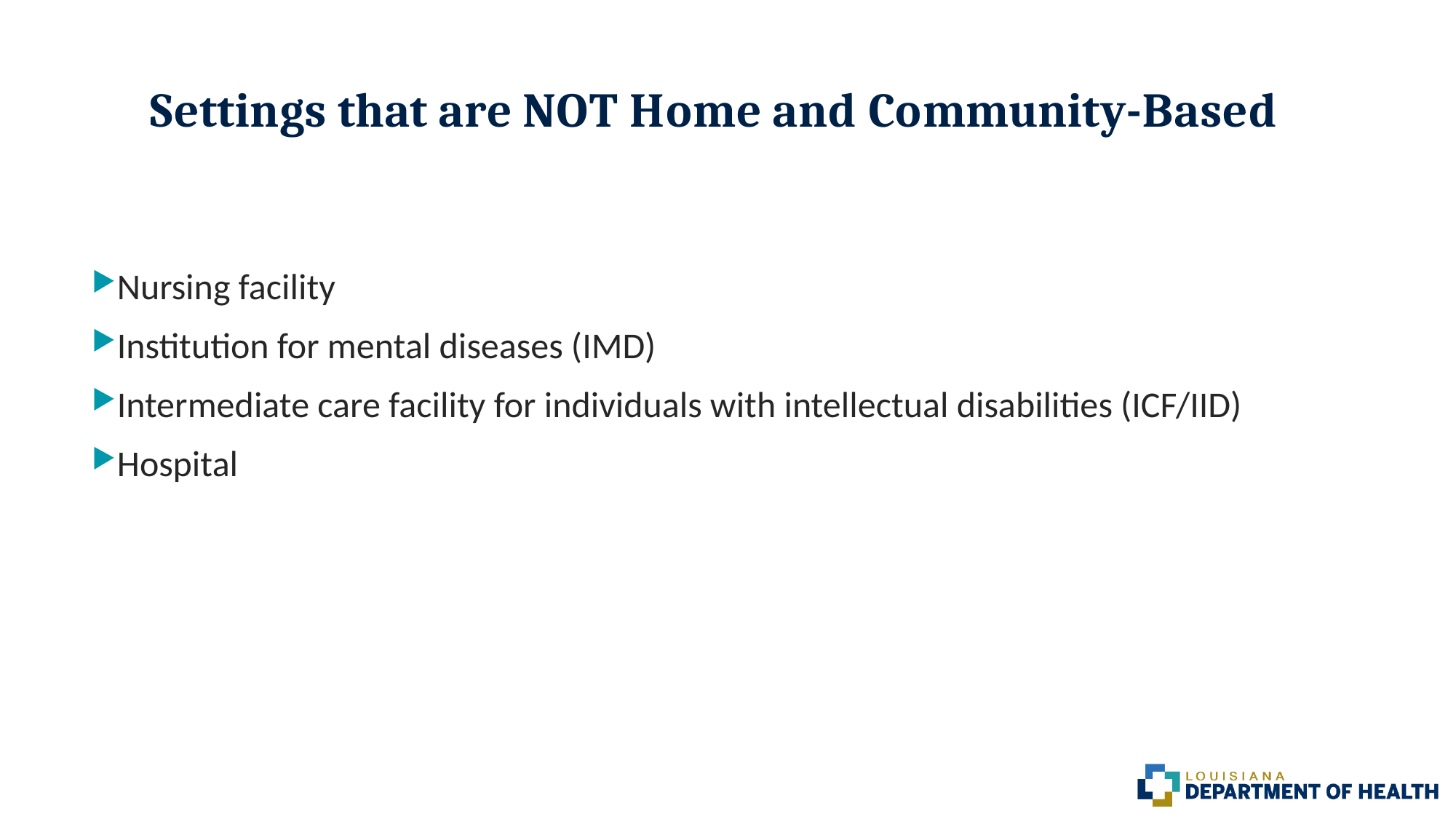

# Settings that are NOT Home and Community-Based

Nursing facility
Institution for mental diseases (IMD)
Intermediate care facility for individuals with intellectual disabilities (ICF/IID)
Hospital